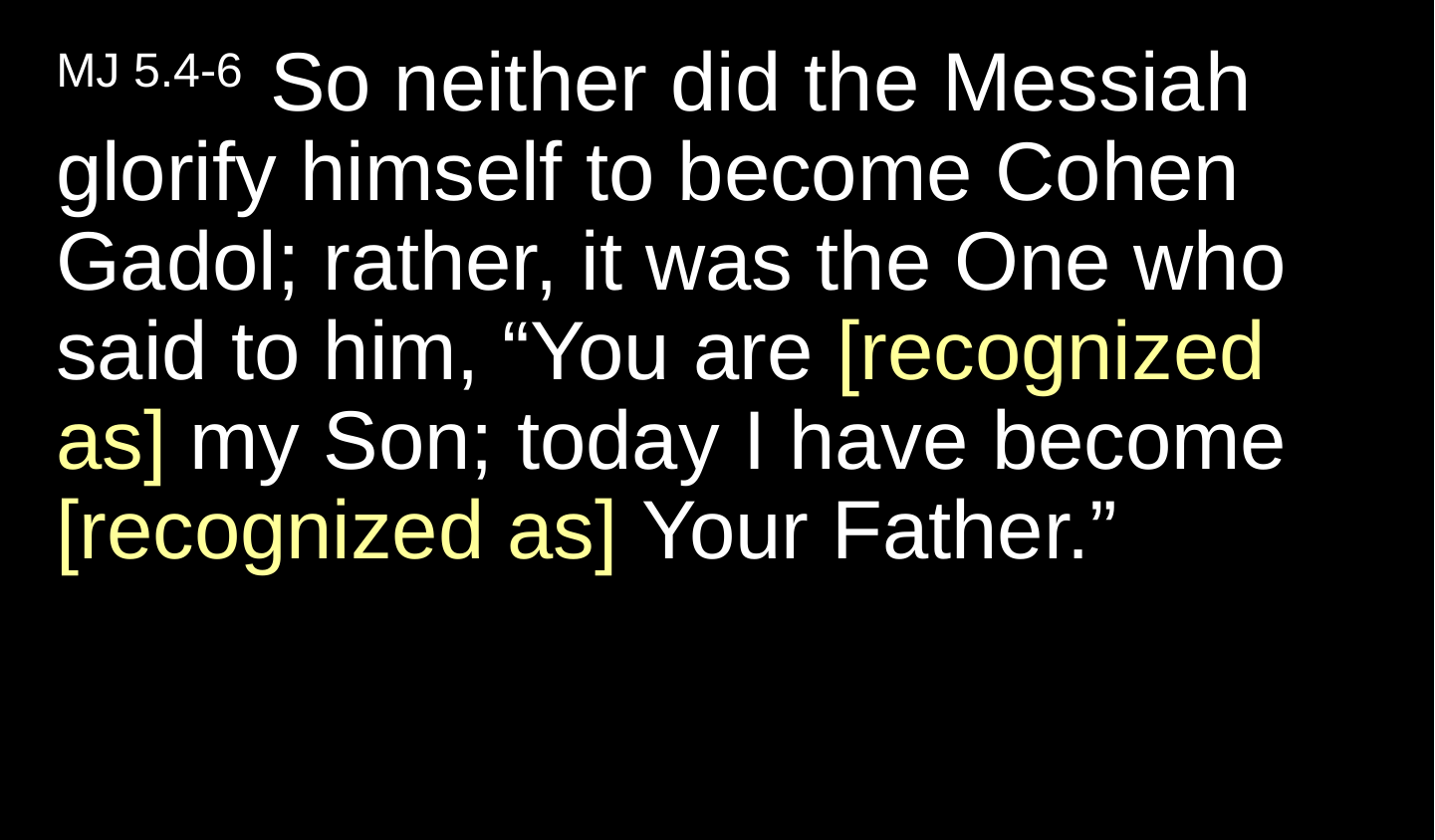

MJ 5.4-6  So neither did the Messiah glorify himself to become Cohen Gadol; rather, it was the One who said to him, “You are [recognized as] my Son; today I have become [recognized as] Your Father.”